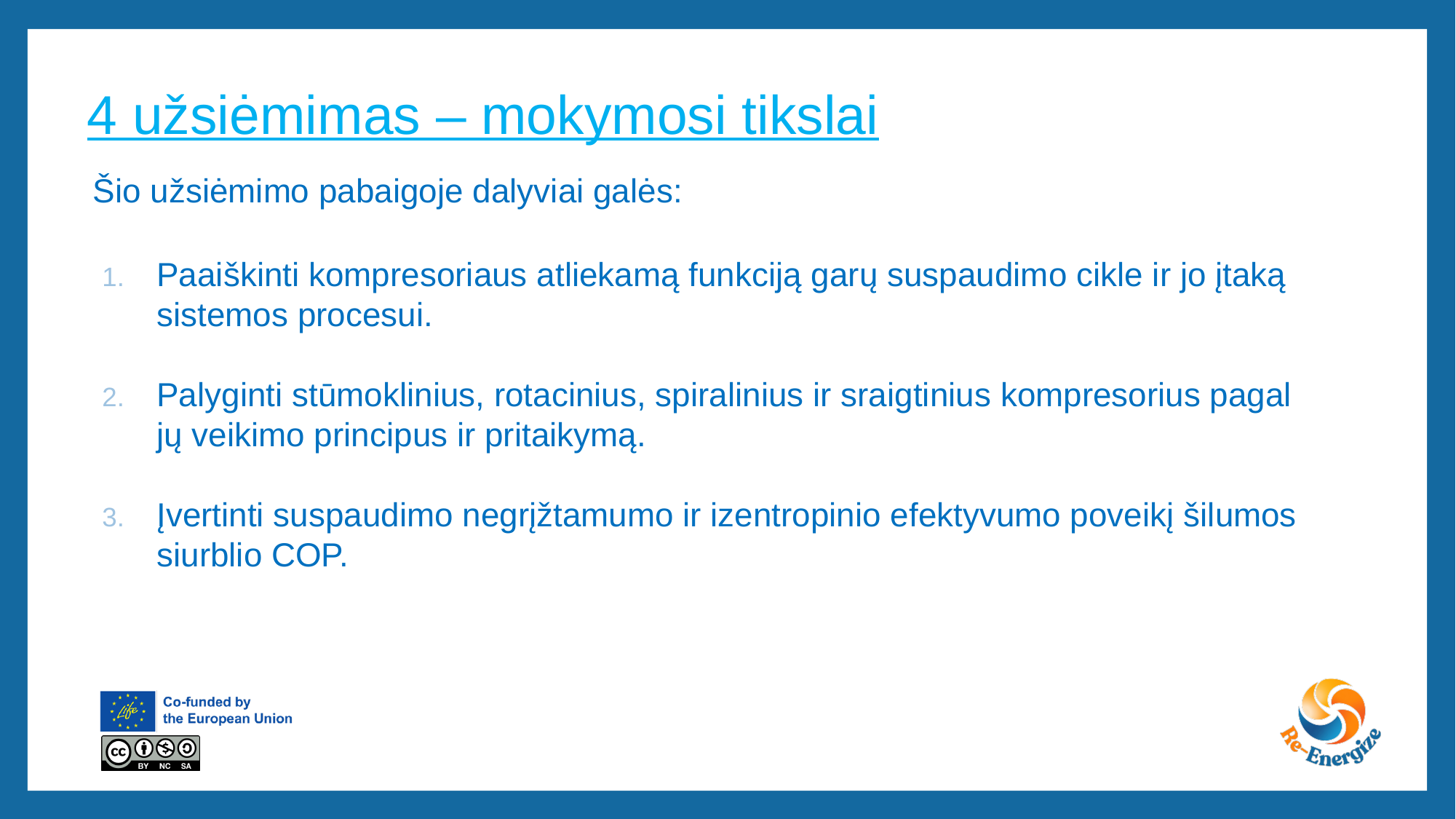

# 4 užsiėmimas – mokymosi tikslai
Šio užsiėmimo pabaigoje dalyviai galės:
Paaiškinti kompresoriaus atliekamą funkciją garų suspaudimo cikle ir jo įtaką sistemos procesui.
Palyginti stūmoklinius, rotacinius, spiralinius ir sraigtinius kompresorius pagal jų veikimo principus ir pritaikymą.
Įvertinti suspaudimo negrįžtamumo ir izentropinio efektyvumo poveikį šilumos siurblio COP.